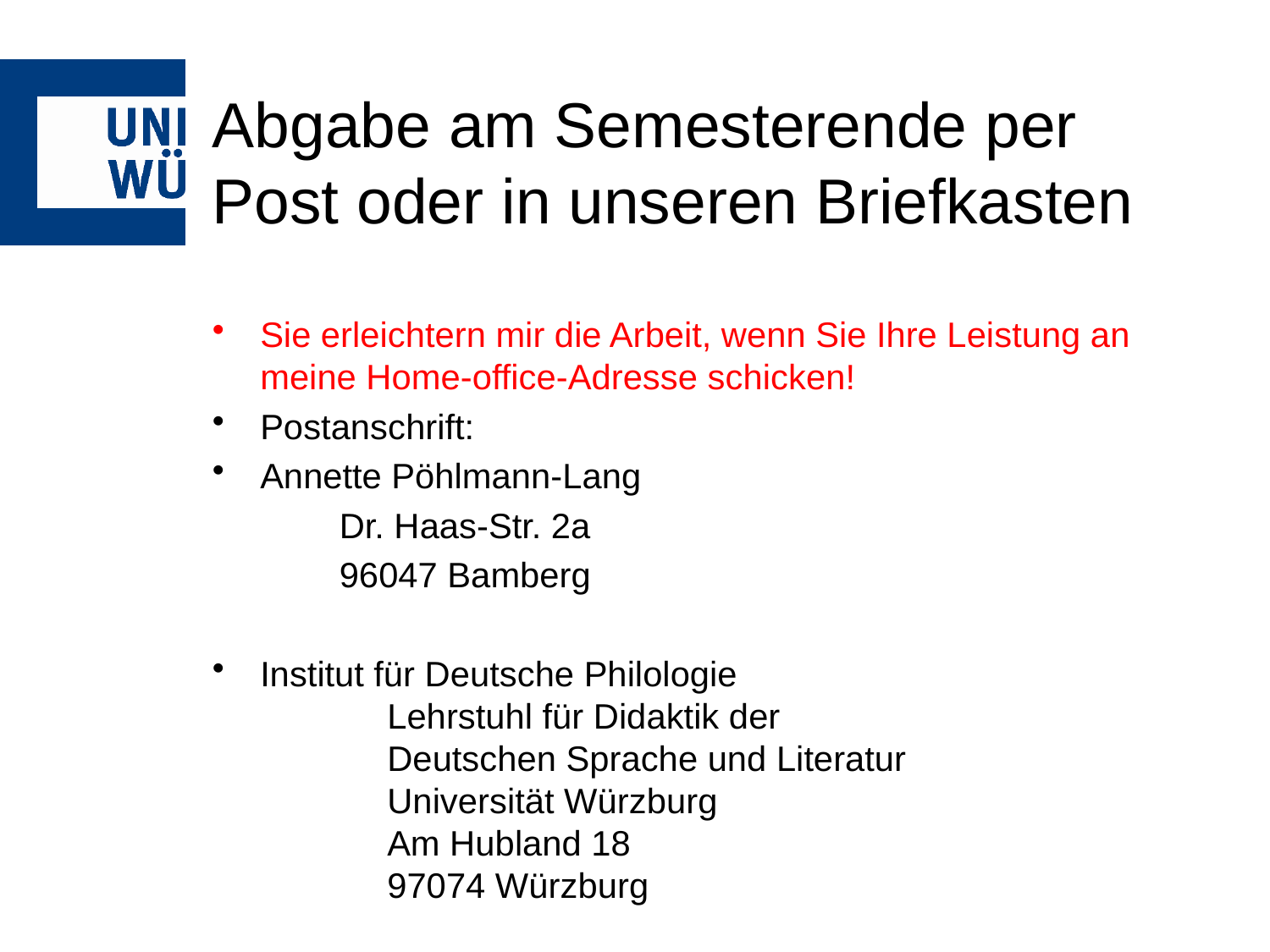

# Abgabe am Semesterende per Post oder in unseren Briefkasten
Sie erleichtern mir die Arbeit, wenn Sie Ihre Leistung an meine Home-office-Adresse schicken!
Postanschrift:
Annette Pöhlmann-Lang
	Dr. Haas-Str. 2a
	96047 Bamberg

Institut für Deutsche Philologie
	Lehrstuhl für Didaktik der
	Deutschen Sprache und Literatur
	Universität Würzburg
	Am Hubland 18
	97074 Würzburg